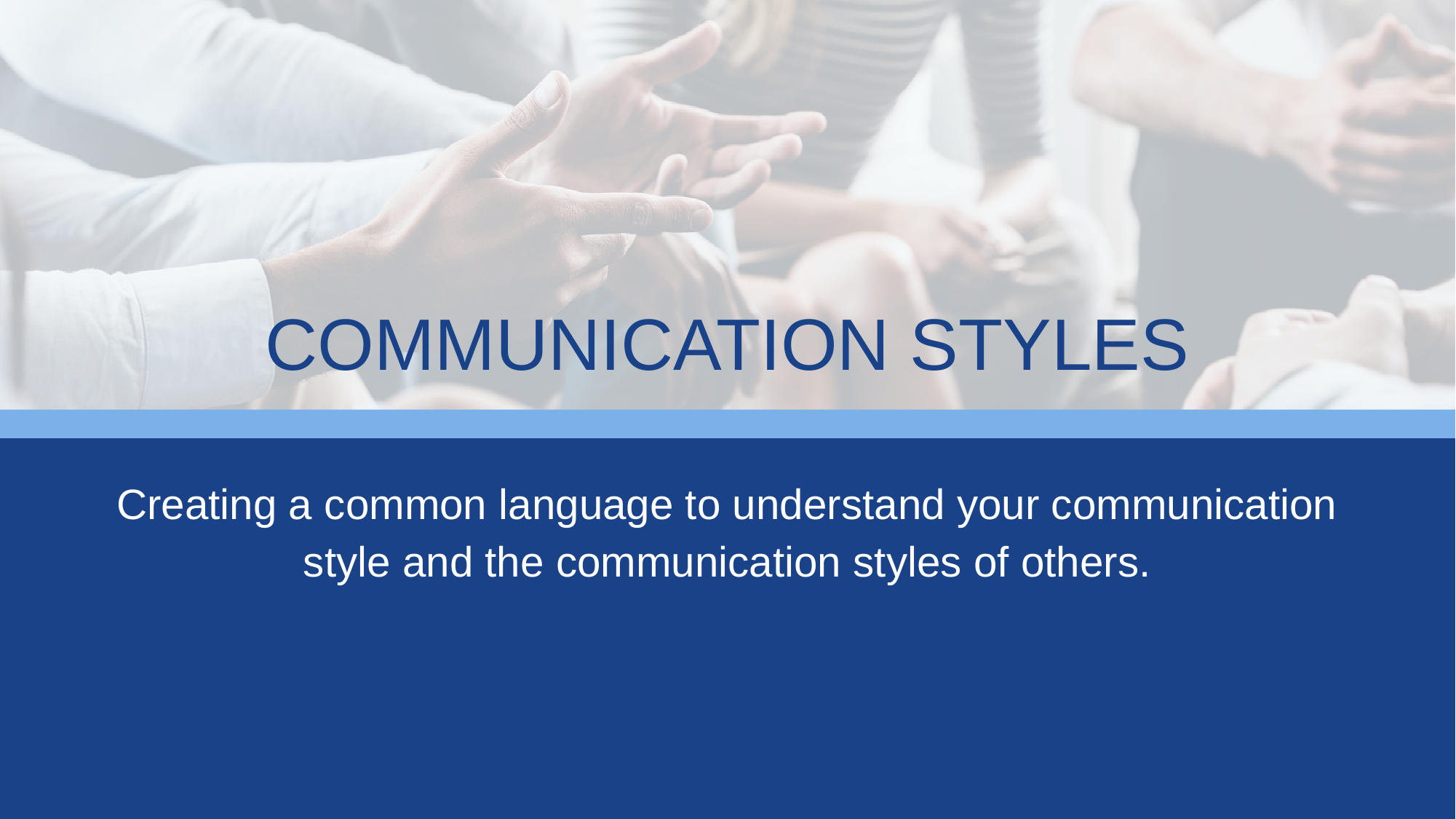

# Communication Styles
Creating a common language to understand your communication style and the communication styles of others.